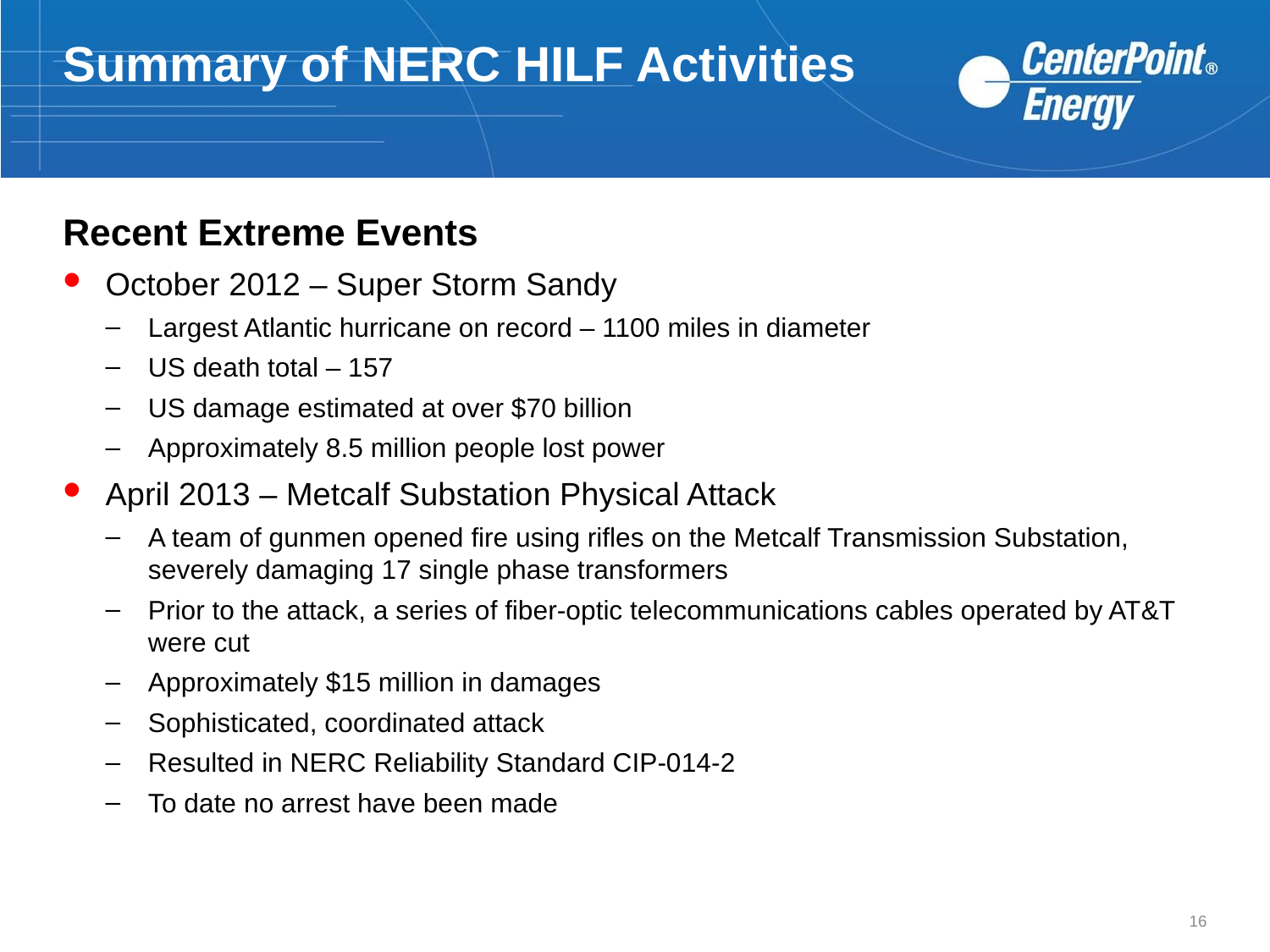

# Summary of NERC HILF Activities
Recent Extreme Events
October 2012 – Super Storm Sandy
Largest Atlantic hurricane on record – 1100 miles in diameter
US death total – 157
US damage estimated at over $70 billion
Approximately 8.5 million people lost power
April 2013 – Metcalf Substation Physical Attack
A team of gunmen opened fire using rifles on the Metcalf Transmission Substation, severely damaging 17 single phase transformers
Prior to the attack, a series of fiber-optic telecommunications cables operated by AT&T were cut
Approximately $15 million in damages
Sophisticated, coordinated attack
Resulted in NERC Reliability Standard CIP-014-2
To date no arrest have been made

16